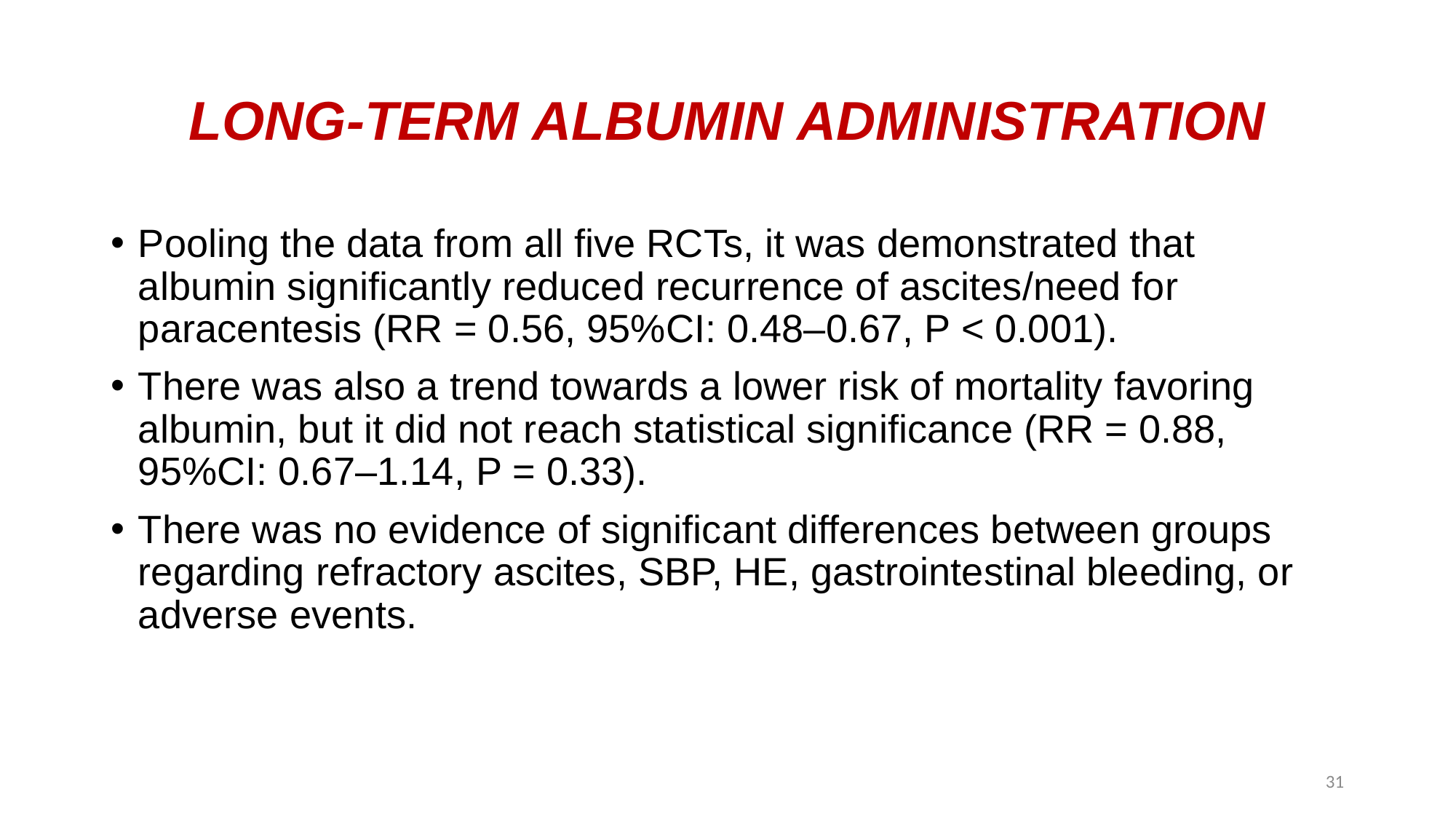

# LONG-TERM ALBUMIN ADMINISTRATION
Pooling the data from all five RCTs, it was demonstrated that albumin significantly reduced recurrence of ascites/need for paracentesis (RR = 0.56, 95%CI: 0.48–0.67, P < 0.001).
There was also a trend towards a lower risk of mortality favoring albumin, but it did not reach statistical significance (RR = 0.88, 95%CI: 0.67–1.14, P = 0.33).
There was no evidence of significant differences between groups regarding refractory ascites, SBP, HE, gastrointestinal bleeding, or adverse events.

31